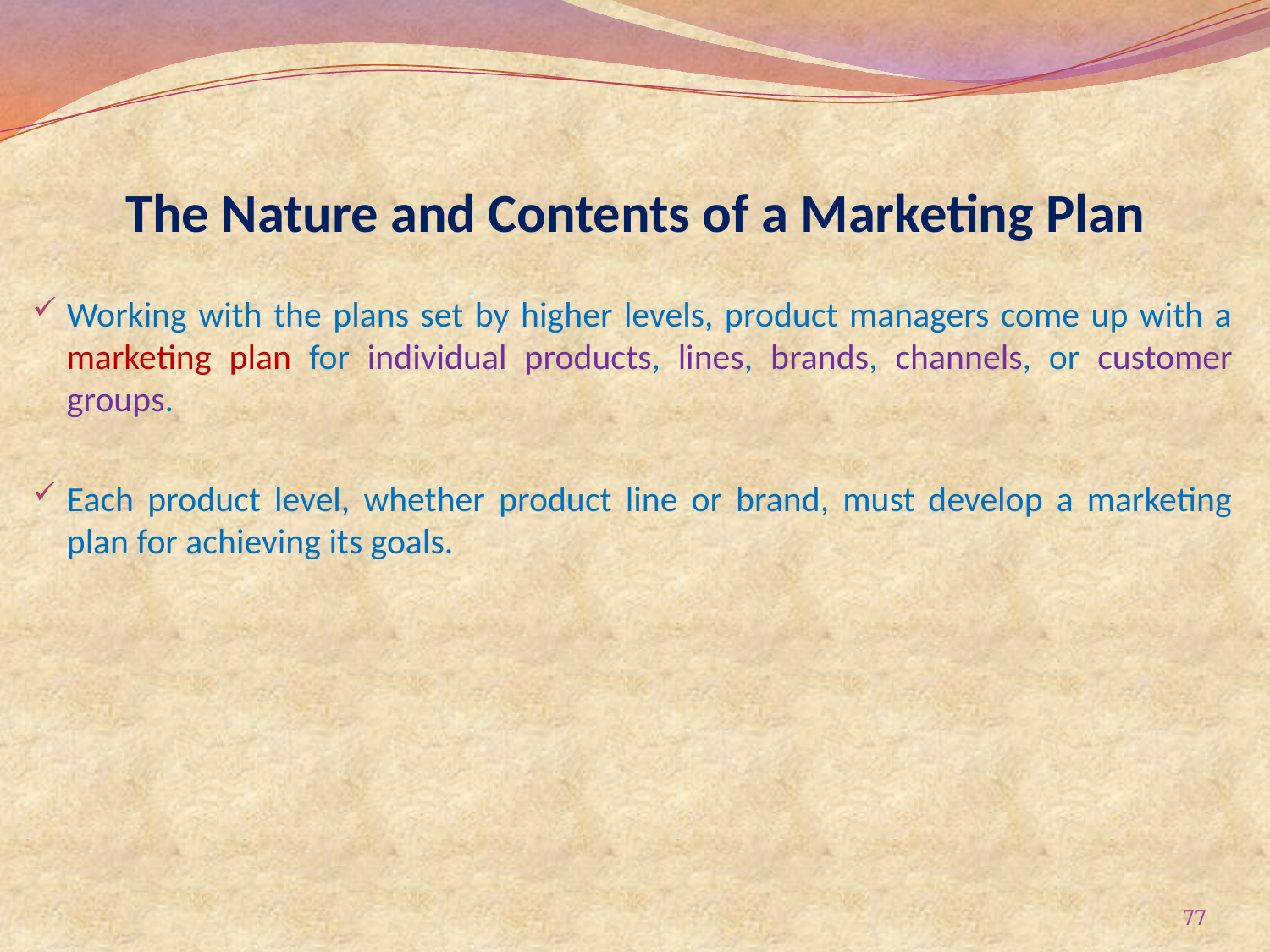

# The Nature and Contents of a Marketing Plan
Working with the plans set by higher levels, product managers come up with a marketing plan for individual products, lines, brands, channels, or customer groups.

Each product level, whether product line or brand, must develop a marketing plan for achieving its goals.

77